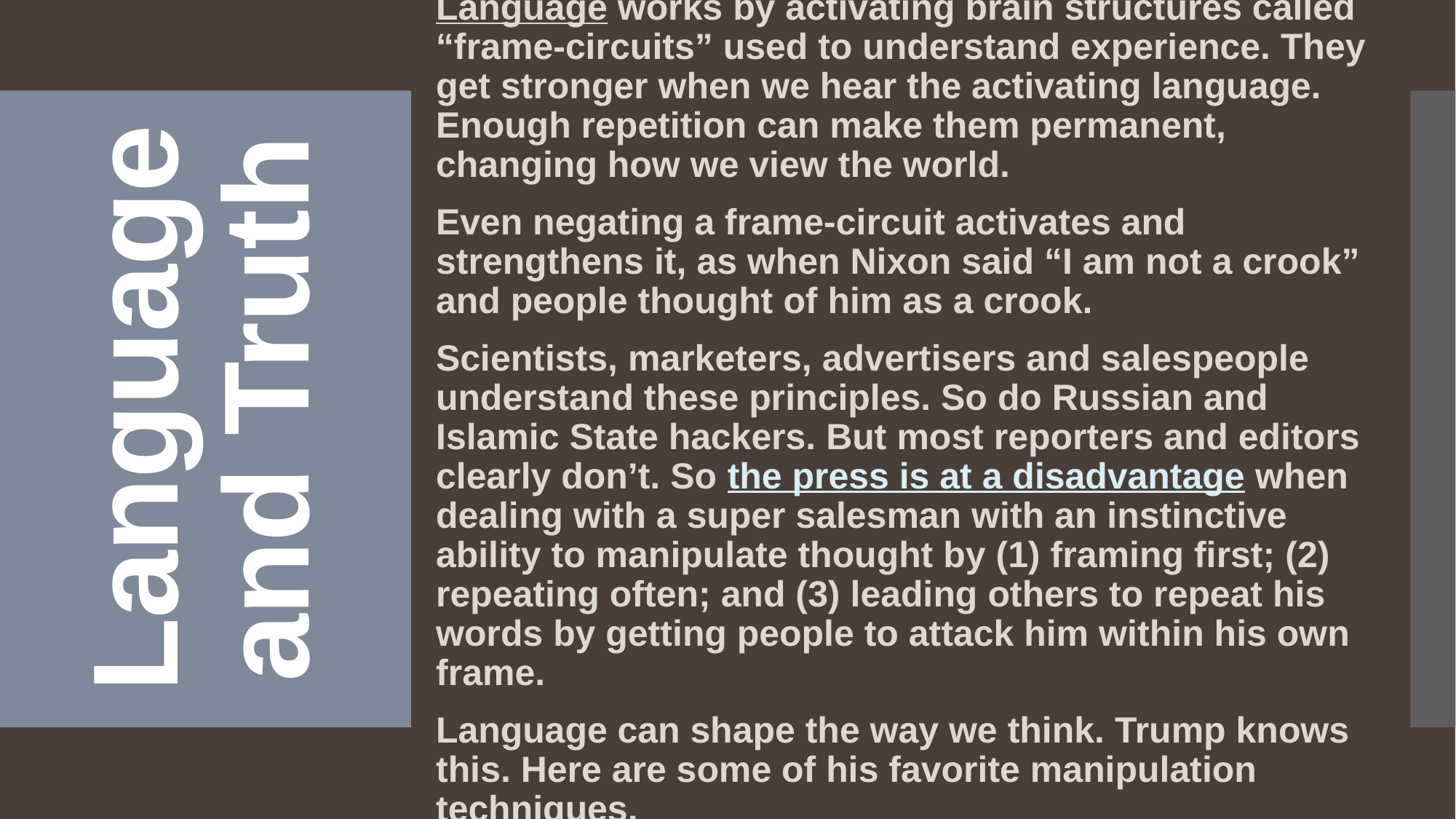

Language works by activating brain structures called “frame-circuits” used to understand experience. They get stronger when we hear the activating language. Enough repetition can make them permanent, changing how we view the world.
Even negating a frame-circuit activates and strengthens it, as when Nixon said “I am not a crook” and people thought of him as a crook.
Scientists, marketers, advertisers and salespeople understand these principles. So do Russian and Islamic State hackers. But most reporters and editors clearly don’t. So the press is at a disadvantage when dealing with a super salesman with an instinctive ability to manipulate thought by (1) framing first; (2) repeating often; and (3) leading others to repeat his words by getting people to attack him within his own frame.
Language can shape the way we think. Trump knows this. Here are some of his favorite manipulation techniques.
# Language and Truth